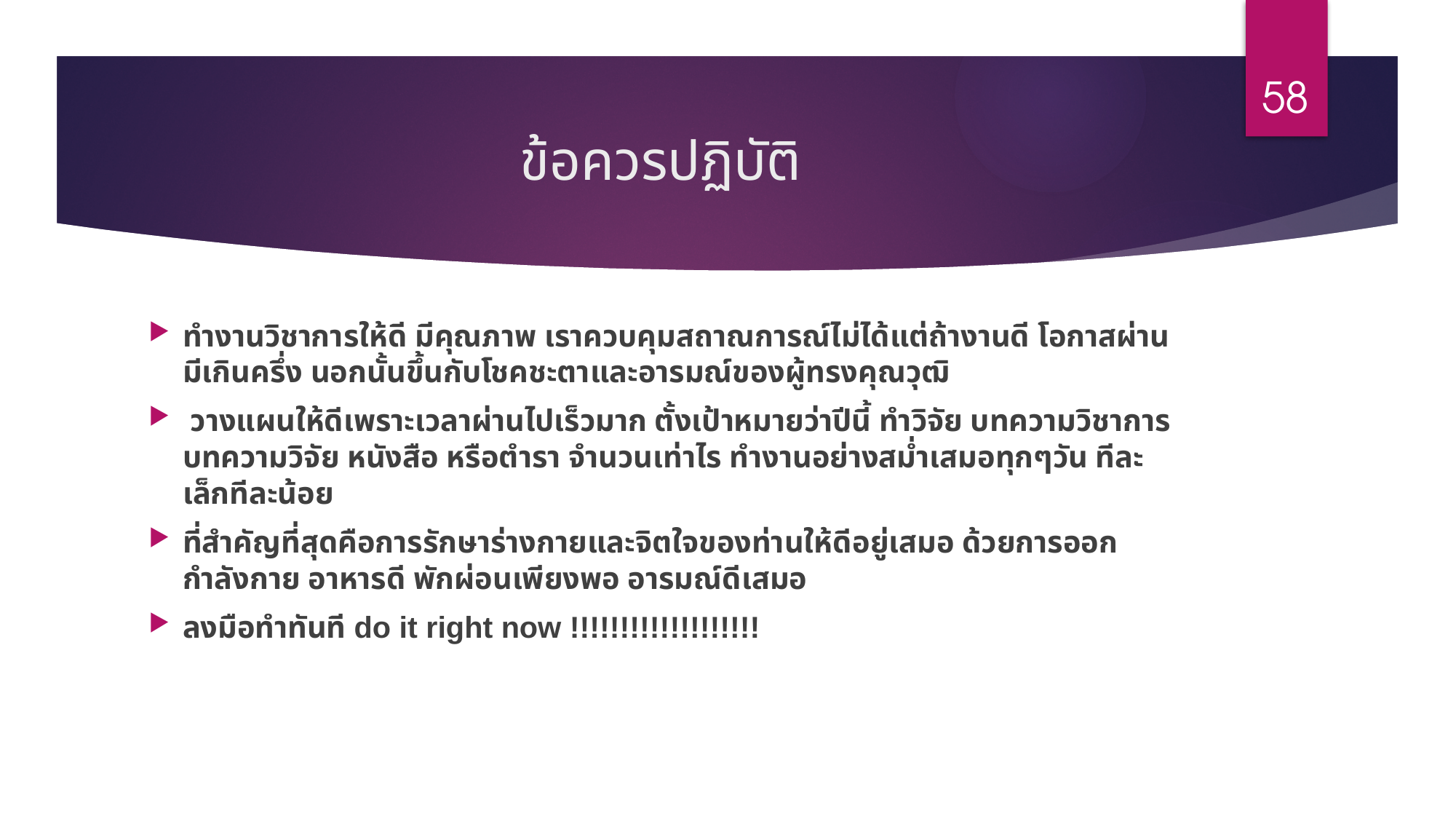

58
# ข้อควรปฏิบัติ
ทำงานวิชาการให้ดี มีคุณภาพ เราควบคุมสถาณการณ์ไม่ได้แต่ถ้างานดี โอกาสผ่านมีเกินครึ่ง นอกนั้นขึ้นกับโชคชะตาและอารมณ์ของผู้ทรงคุณวุฒิ
 วางแผนให้ดีเพราะเวลาผ่านไปเร็วมาก ตั้งเป้าหมายว่าปีนี้ ทำวิจัย บทความวิชาการ บทความวิจัย หนังสือ หรือตำรา จำนวนเท่าไร ทำงานอย่างสม่ำเสมอทุกๆวัน ทีละเล็กทีละน้อย
ที่สำคัญที่สุดคือการรักษาร่างกายและจิตใจของท่านให้ดีอยู่เสมอ ด้วยการออกกำลังกาย อาหารดี พักผ่อนเพียงพอ อารมณ์ดีเสมอ
ลงมือทำทันที do it right now !!!!!!!!!!!!!!!!!!!
21. ที่สำคัญที่สุดคือการรักษาร่างกายและจิตใจของท่านให้ดีอยู่เสมอ ด้วยการออกกำลังกาย อาหารดี พักผ่อนเพียงพอ อารมณ์ดีเสมอ